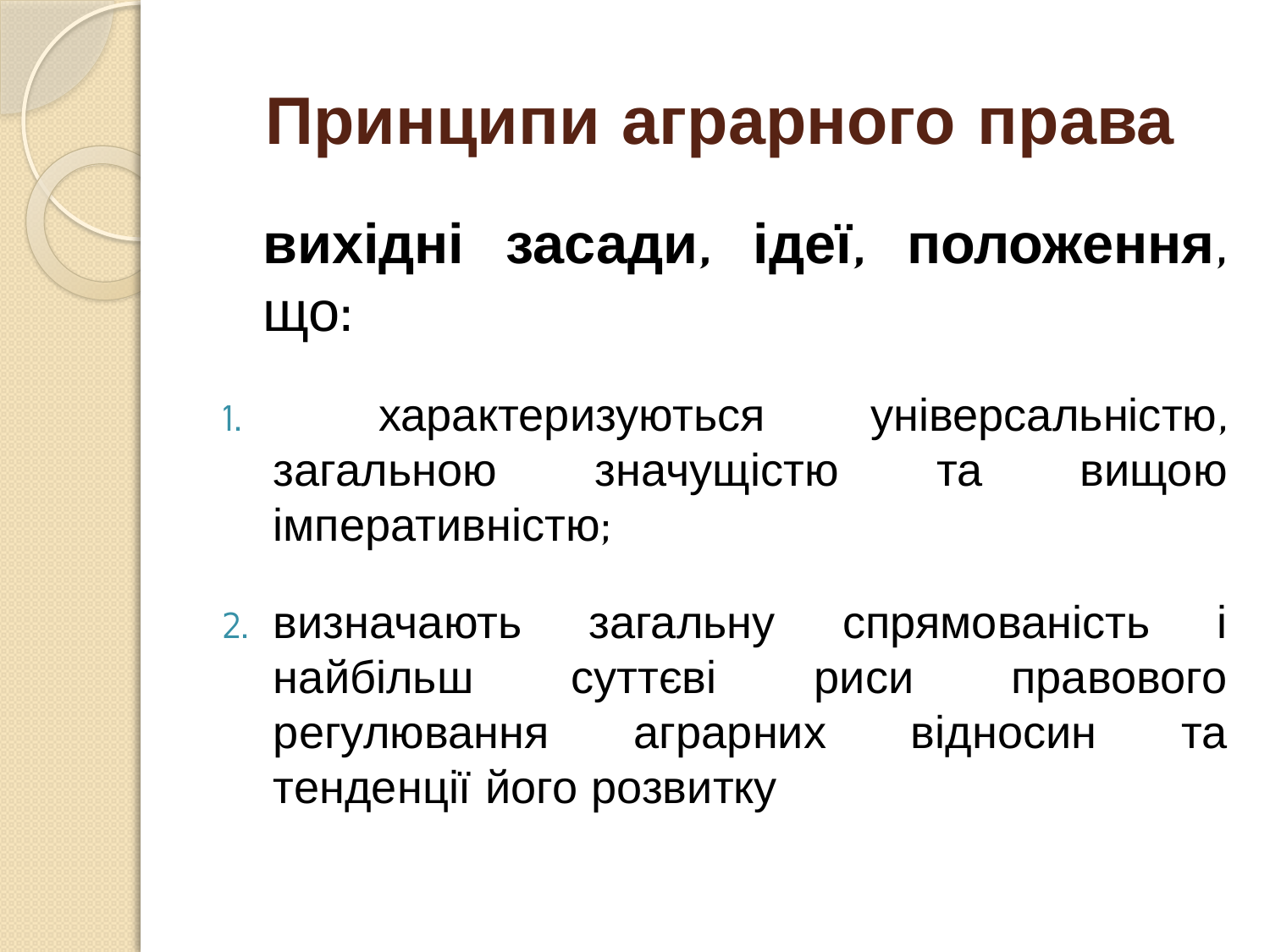

# Принципи аграрного права
	вихідні засади, ідеї, положення, що:
 характеризуються універсальністю, загальною значущістю та вищою імперативністю;
визначають загальну спрямованість і найбільш суттєві риси правового регулювання аграрних відносин та тенденції його розвитку